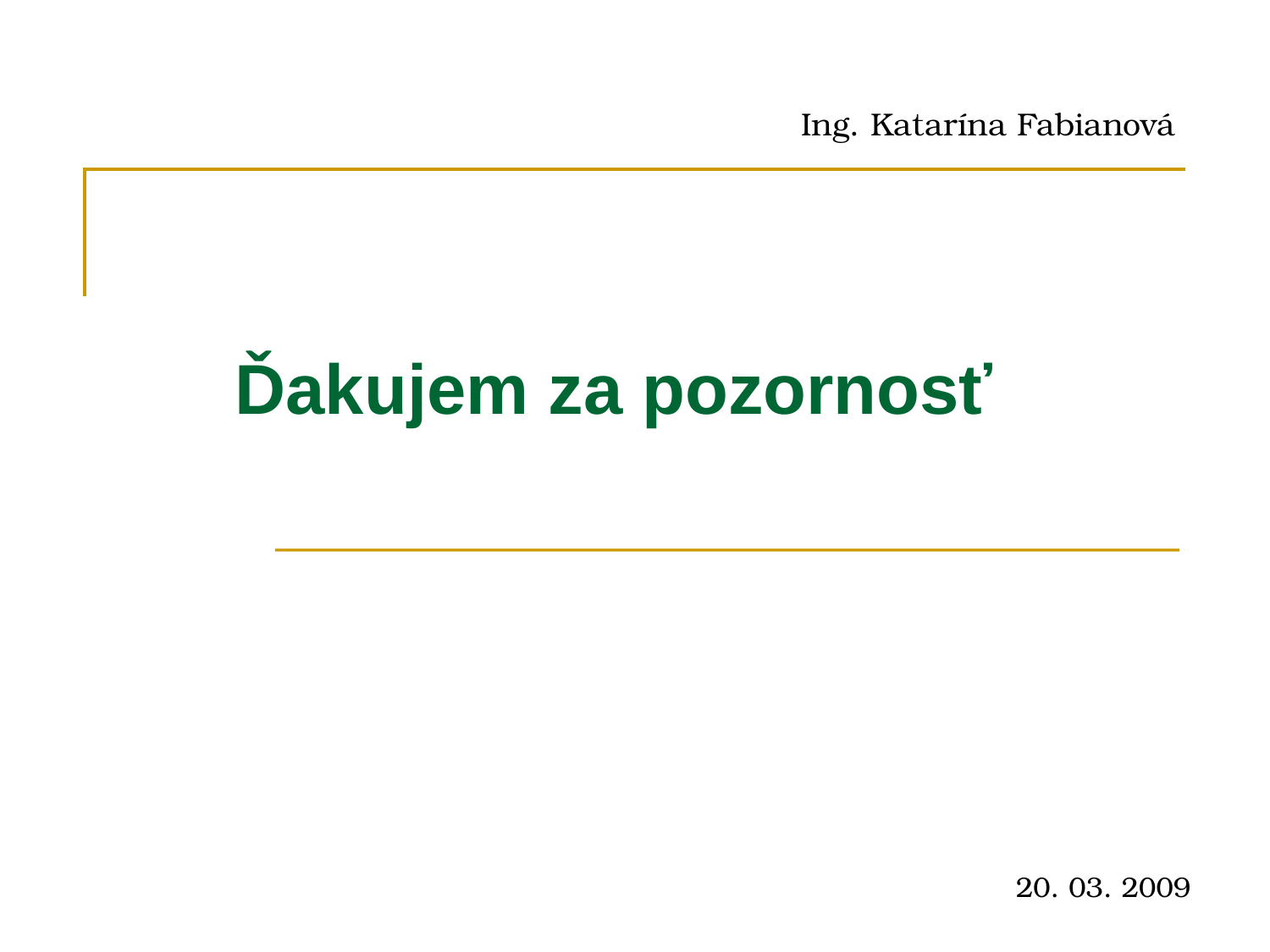

Ing. Katarína Fabianová
# Ďakujem za pozornosť
20. 03. 2009